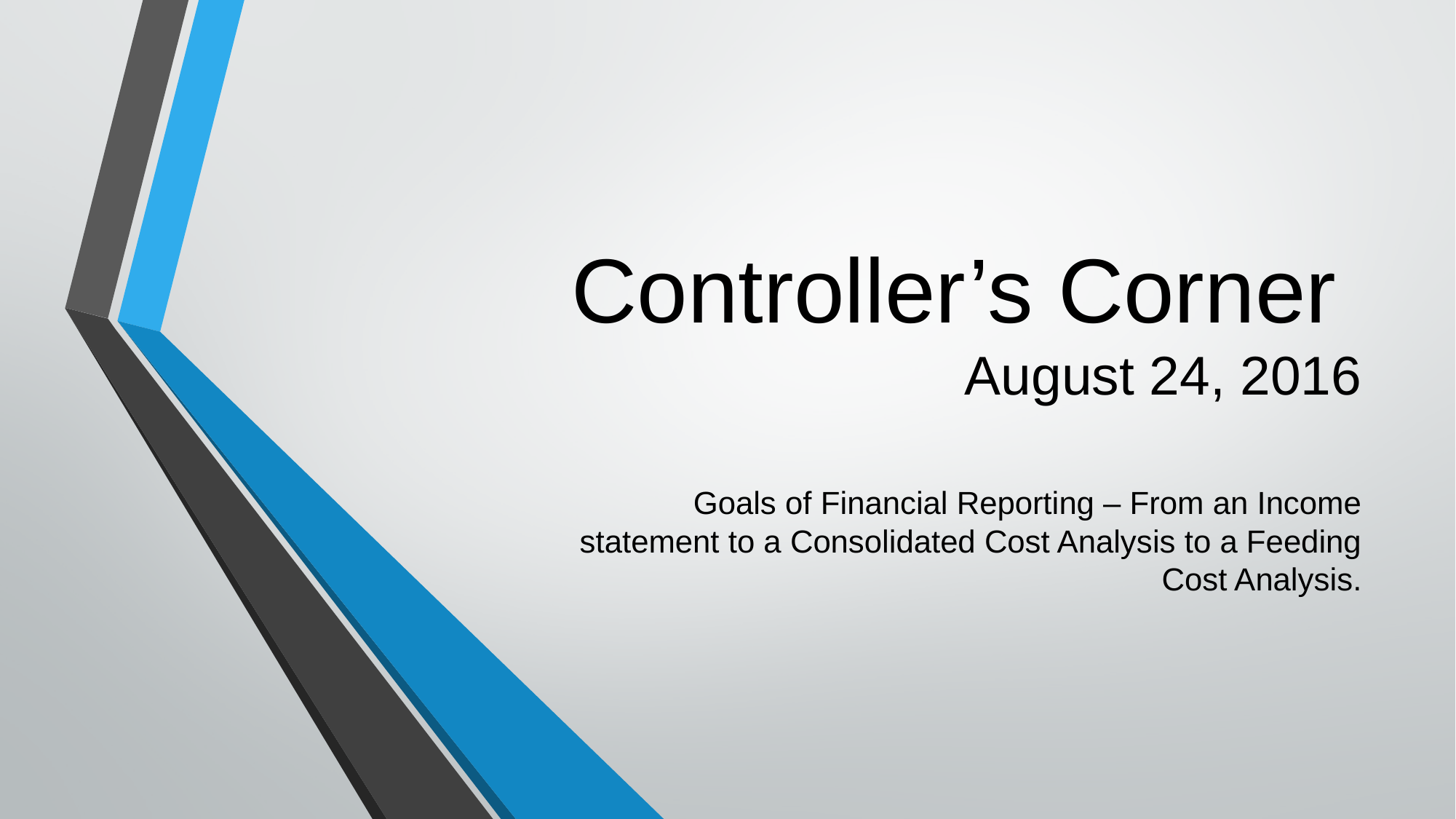

# Controller’s Corner August 24, 2016
Goals of Financial Reporting – From an Income statement to a Consolidated Cost Analysis to a Feeding Cost Analysis.